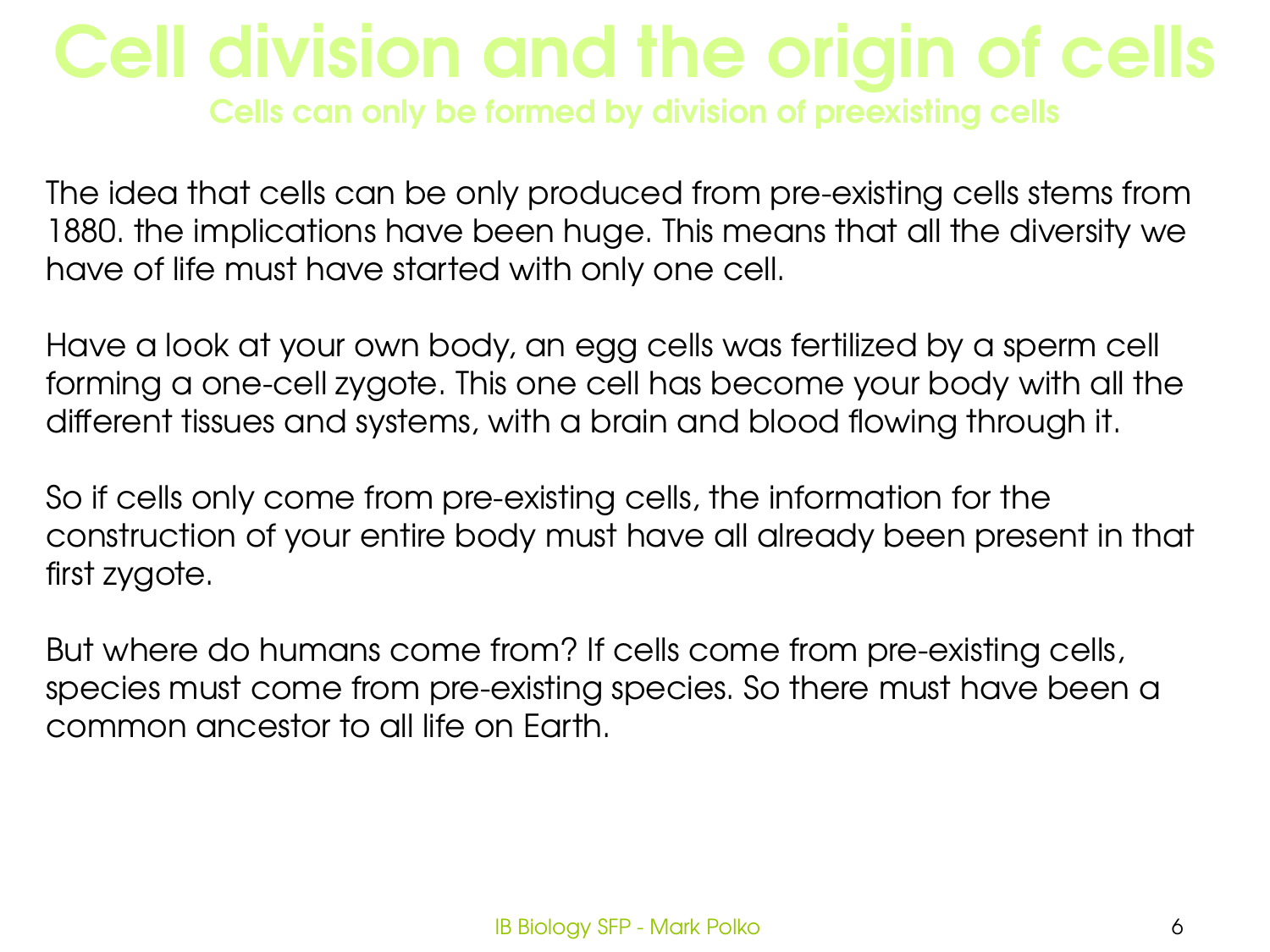

Cell division and the origin of cells
Cells can only be formed by division of preexisting cells
The idea that cells can be only produced from pre-existing cells stems from 1880. the implications have been huge. This means that all the diversity we have of life must have started with only one cell.

Have a look at your own body, an egg cells was fertilized by a sperm cell forming a one-cell zygote. This one cell has become your body with all the different tissues and systems, with a brain and blood flowing through it.

So if cells only come from pre-existing cells, the information for the construction of your entire body must have all already been present in that first zygote.

But where do humans come from? If cells come from pre-existing cells, species must come from pre-existing species. So there must have been a common ancestor to all life on Earth.
6
IB Biology SFP - Mark Polko